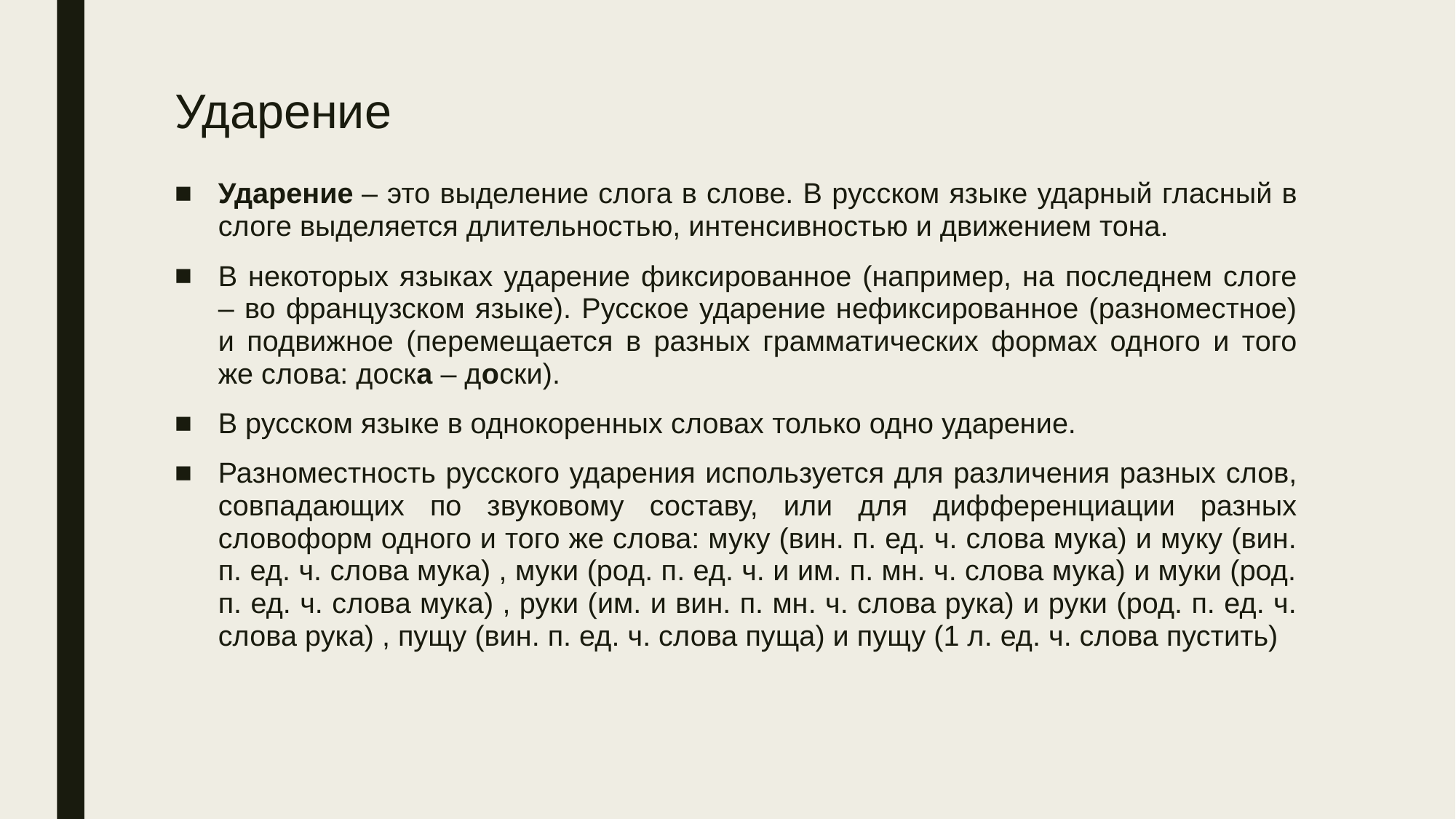

# Ударение
Ударение – это выделение слога в слове. В русском языке ударный гласный в слоге выделяется длительностью, интенсивностью и движением тона.
В некоторых языках ударение фиксированное (например, на последнем слоге – во французском языке). Русское ударение нефиксированное (разноместное) и подвижное (перемещается в разных грамматических формах одного и того же слова: доска – доски).
В русском языке в однокоренных словах только одно ударение.
Разноместность русского ударения используется для различения разных слов, совпадающих по звуковому составу, или для дифференциации разных словоформ одного и того же слова: муку (вин. п. ед. ч. слова мука) и муку (вин. п. ед. ч. слова мука) , муки (род. п. ед. ч. и им. п. мн. ч. слова мука) и муки (род. п. ед. ч. слова мука) , руки (им. и вин. п. мн. ч. слова рука) и руки (род. п. ед. ч. слова рука) , пущу (вин. п. ед. ч. слова пуща) и пущу (1 л. ед. ч. слова пустить)